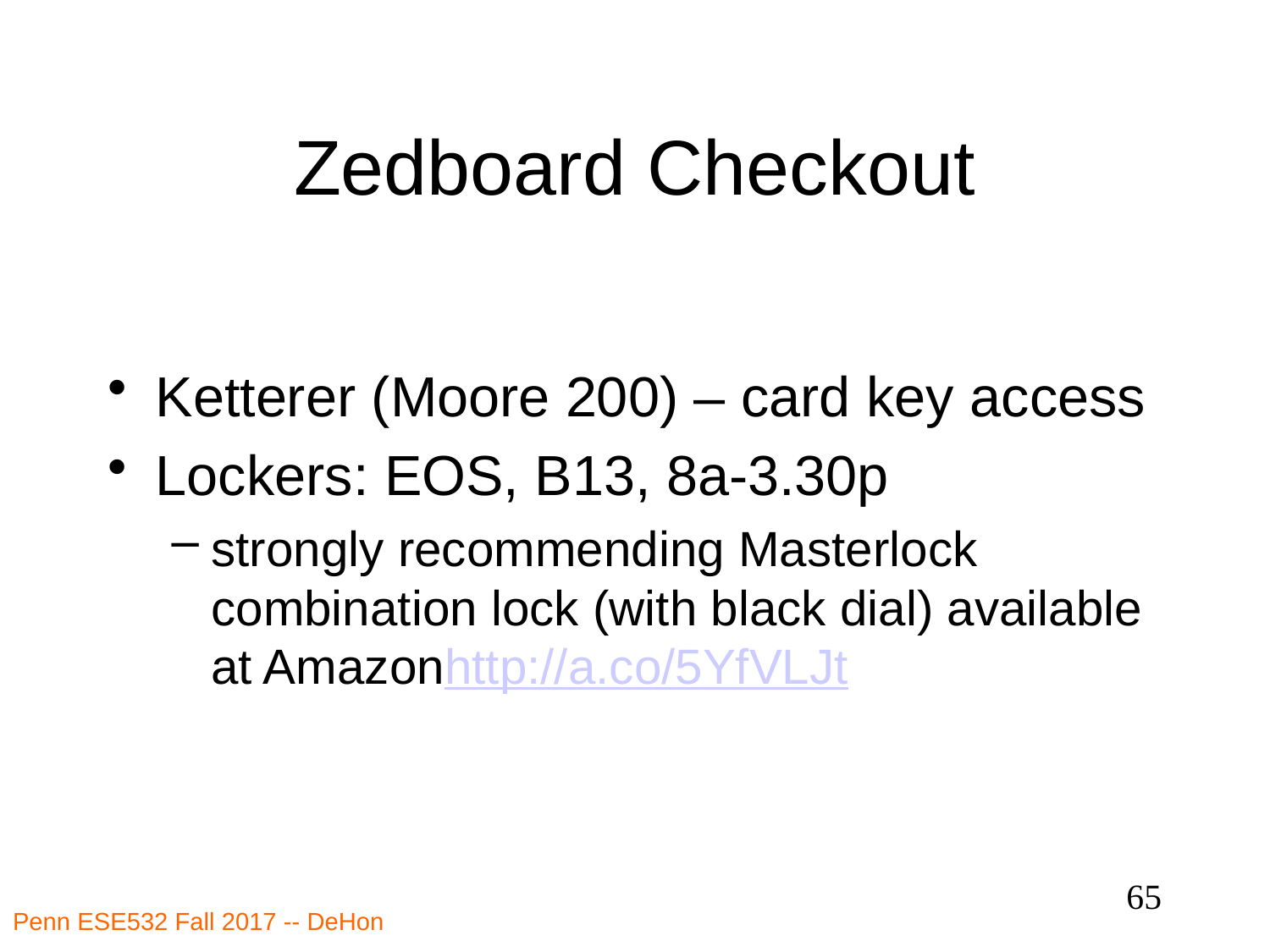

# Zedboard Checkout

Ketterer (Moore 200) – card key access
Lockers: EOS, B13, 8a-3.30p
strongly recommending Masterlock combination lock (with black dial) available at Amazonhttp://a.co/5YfVLJt
65
Penn ESE532 Fall 2017 -- DeHon